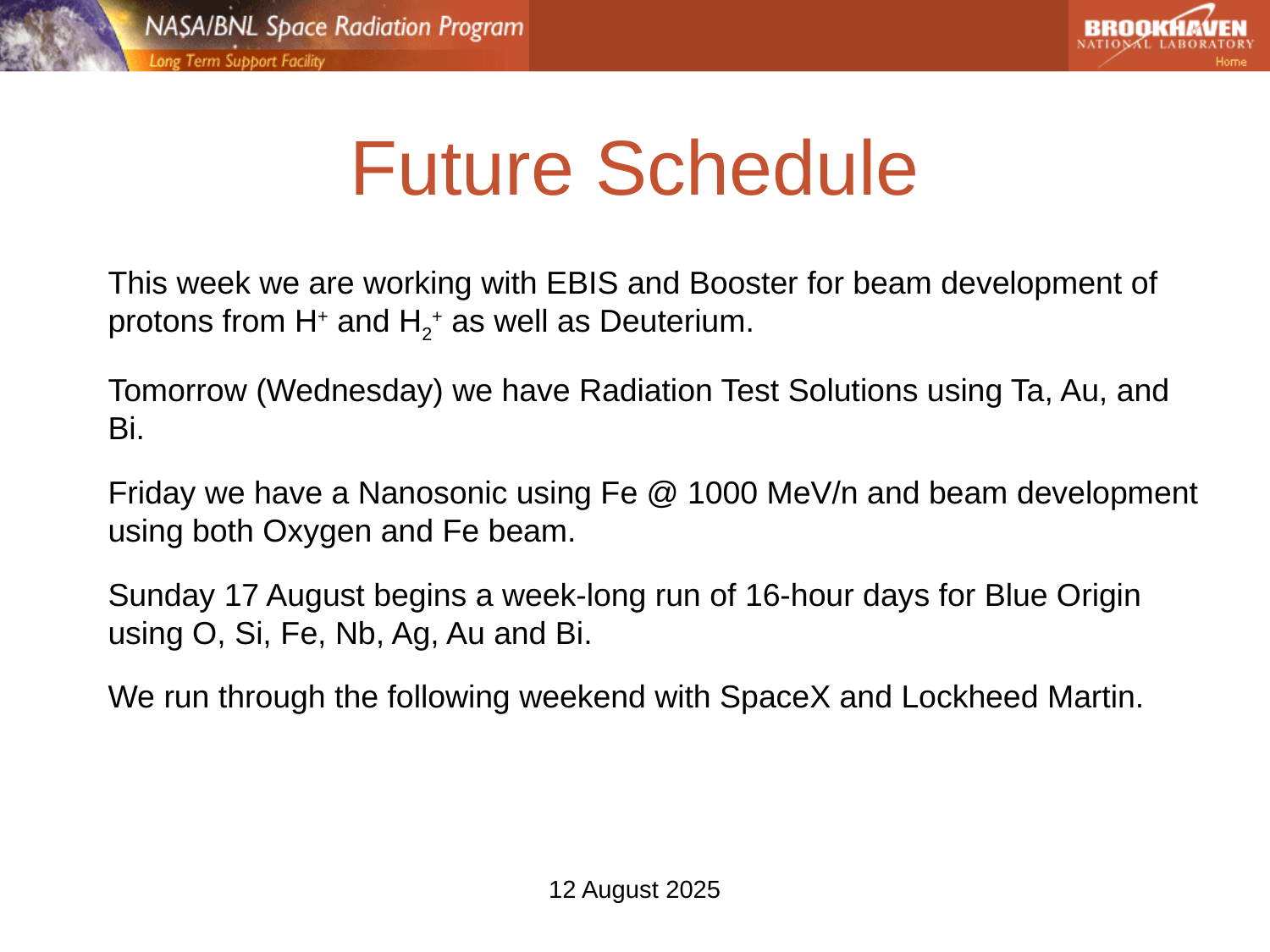

# Future Schedule
This week we are working with EBIS and Booster for beam development of protons from H+ and H2+ as well as Deuterium.

Tomorrow (Wednesday) we have Radiation Test Solutions using Ta, Au, and Bi.

Friday we have a Nanosonic using Fe @ 1000 MeV/n and beam development using both Oxygen and Fe beam.

Sunday 17 August begins a week-long run of 16-hour days for Blue Origin using O, Si, Fe, Nb, Ag, Au and Bi.

We run through the following weekend with SpaceX and Lockheed Martin.
12 August 2025